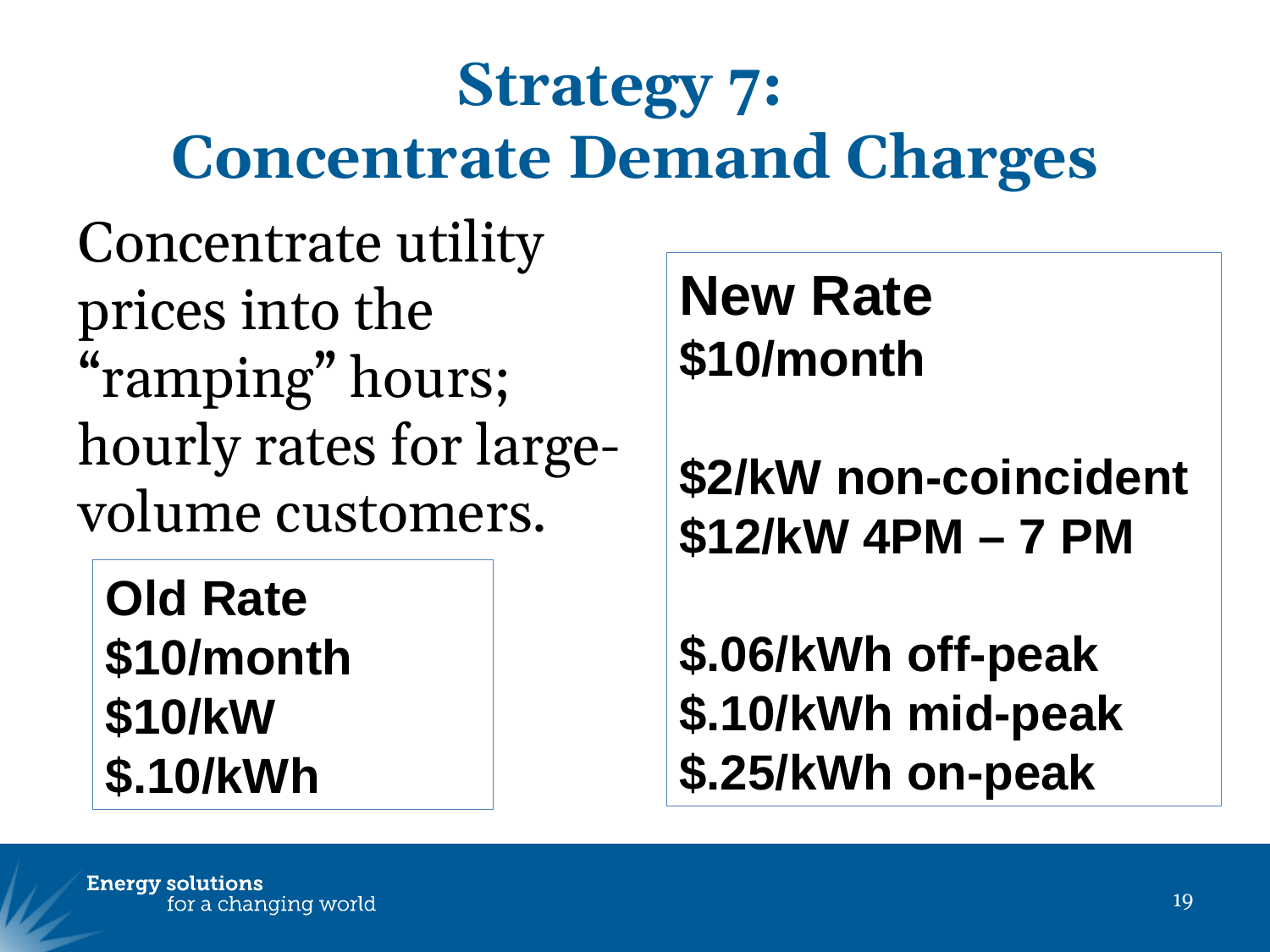

# Strategy 7: Concentrate Demand Charges
Concentrate utility prices into the “ramping” hours; hourly rates for large-volume customers.
New Rate
$10/month

$2/kW non-coincident
$12/kW 4PM – 7 PM

$.06/kWh off-peak
$.10/kWh mid-peak
$.25/kWh on-peak
Old Rate
$10/month
$10/kW
$.10/kWh
19